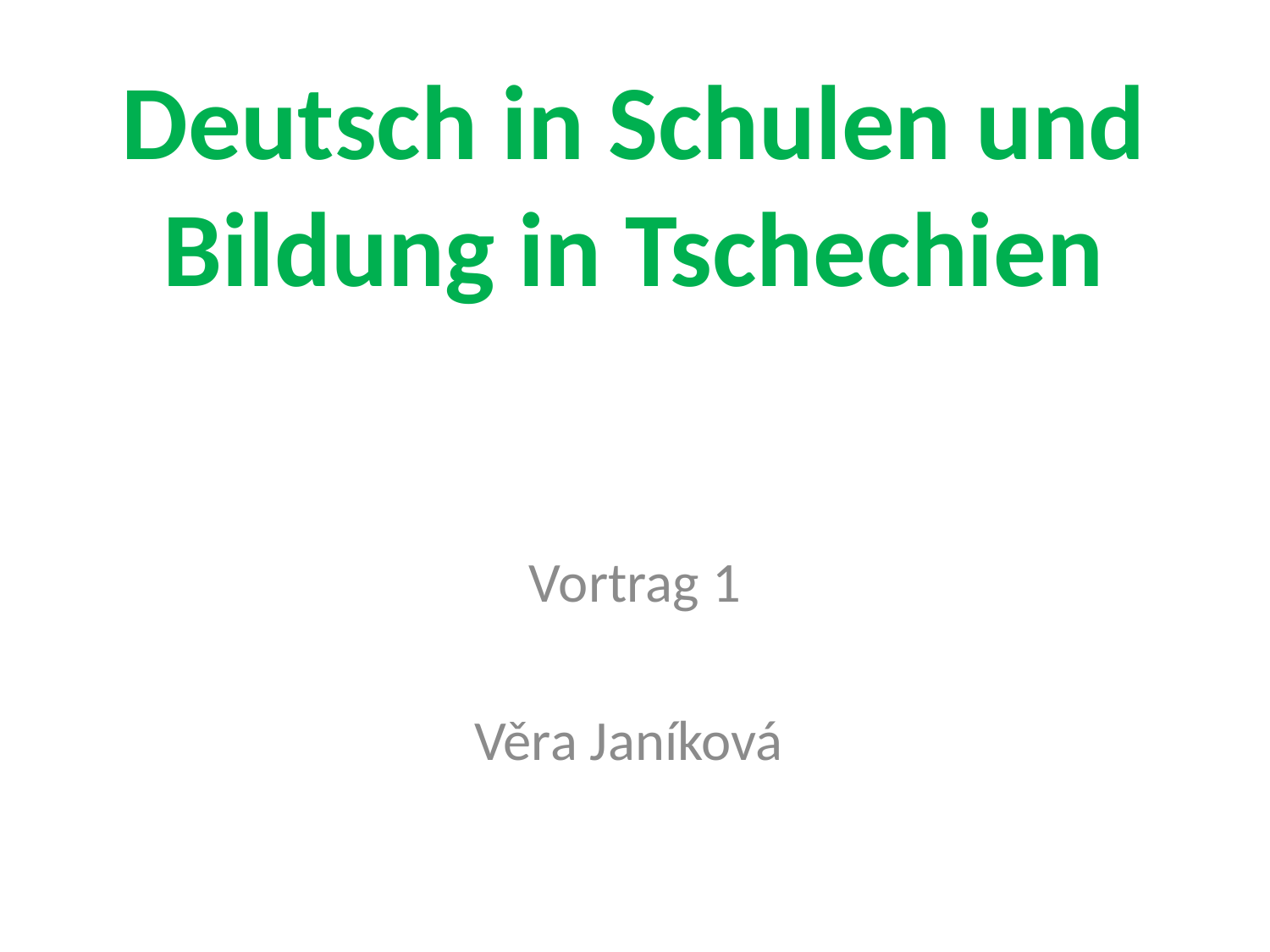

# Deutsch in Schulen und Bildung in Tschechien
Vortrag 1

Věra Janíková